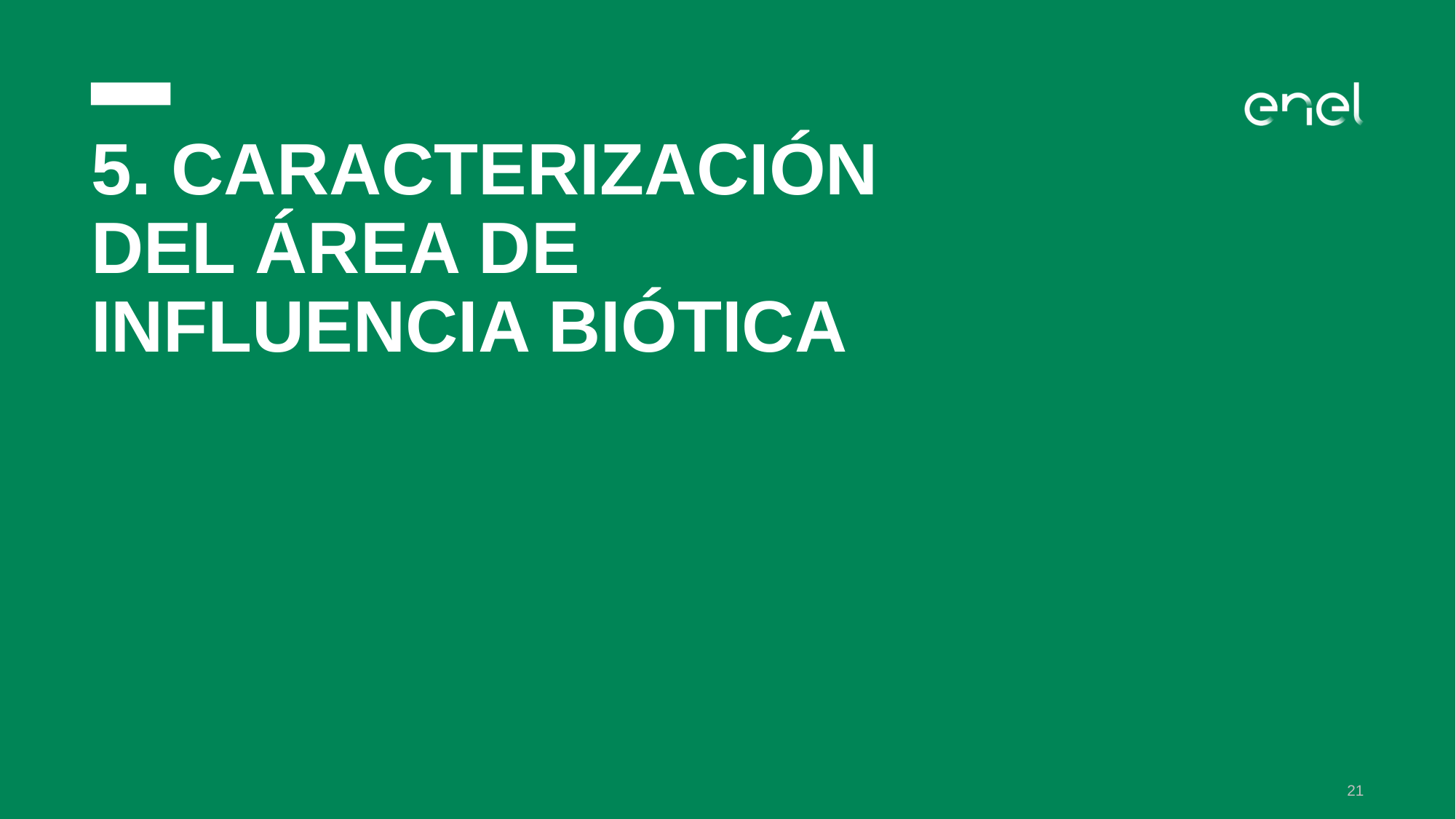

# 5. CARACTERIZACIÓN DEL ÁREA DE INFLUENCIA BIÓTICA
21